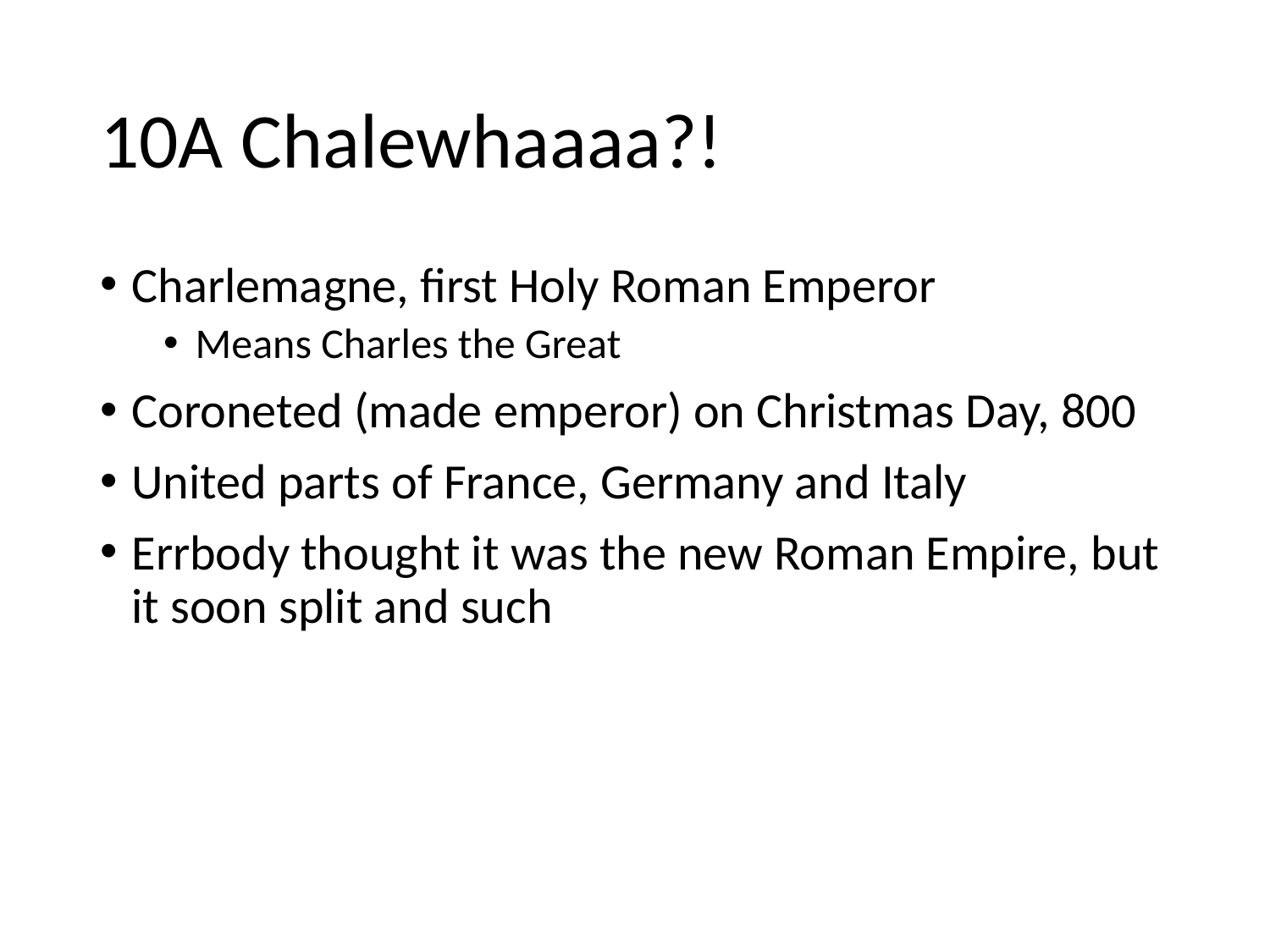

# 10A Chalewhaaaa?!
Charlemagne, first Holy Roman Emperor
Means Charles the Great
Coroneted (made emperor) on Christmas Day, 800
United parts of France, Germany and Italy
Errbody thought it was the new Roman Empire, but it soon split and such